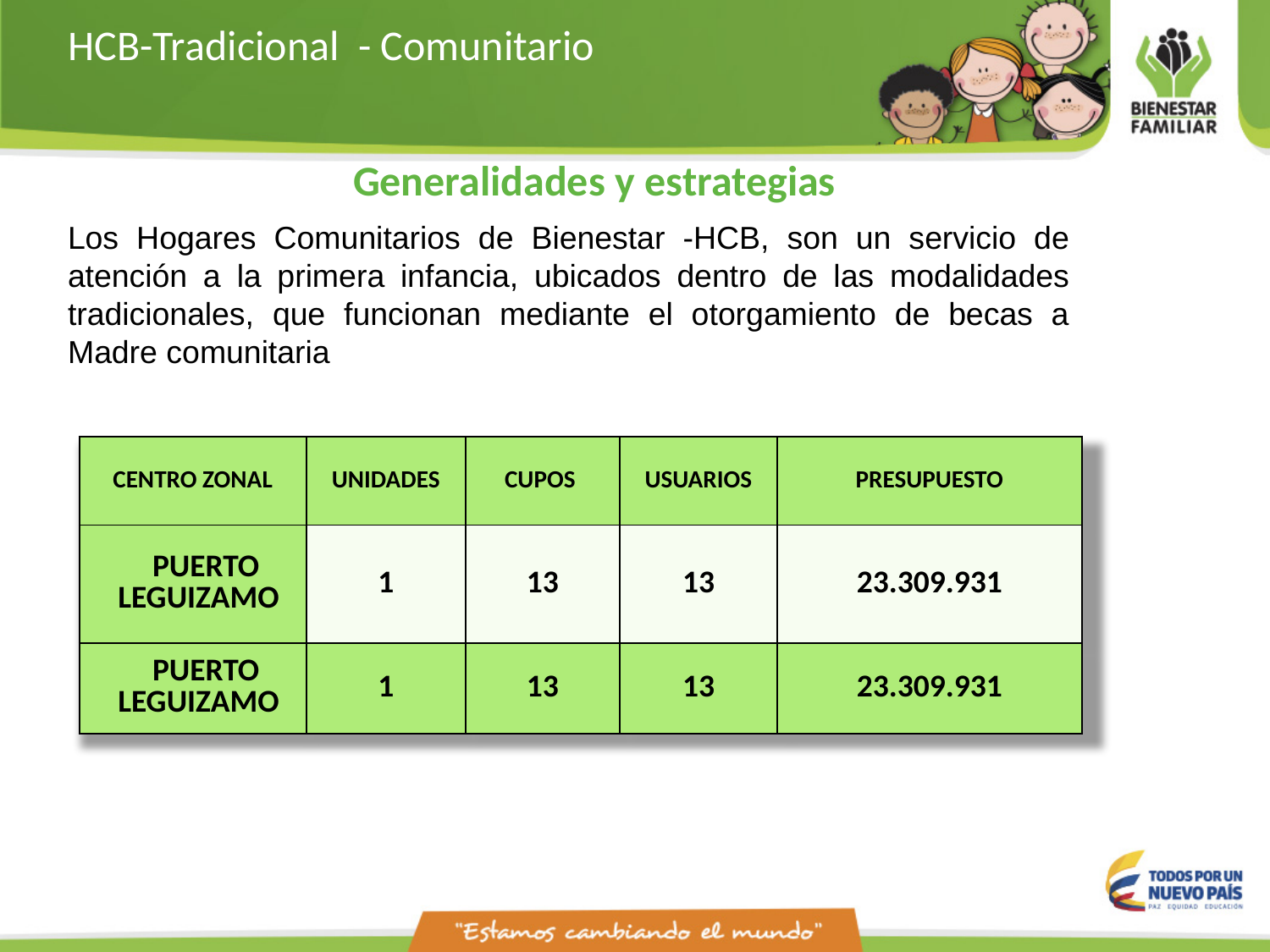

HCB-Tradicional  - Comunitario

Generalidades y estrategias
Los Hogares Comunitarios de Bienestar -HCB, son un servicio de atención a la primera infancia, ubicados dentro de las modalidades tradicionales, que funcionan mediante el otorgamiento de becas a Madre comunitaria

| CENTRO ZONAL | UNIDADES | CUPOS | USUARIOS | PRESUPUESTO |
| --- | --- | --- | --- | --- |
| PUERTO LEGUIZAMO | 1 | 13 | 13 | 23.309.931 |
| PUERTO LEGUIZAMO | 1 | 13 | 13 | 23.309.931 |